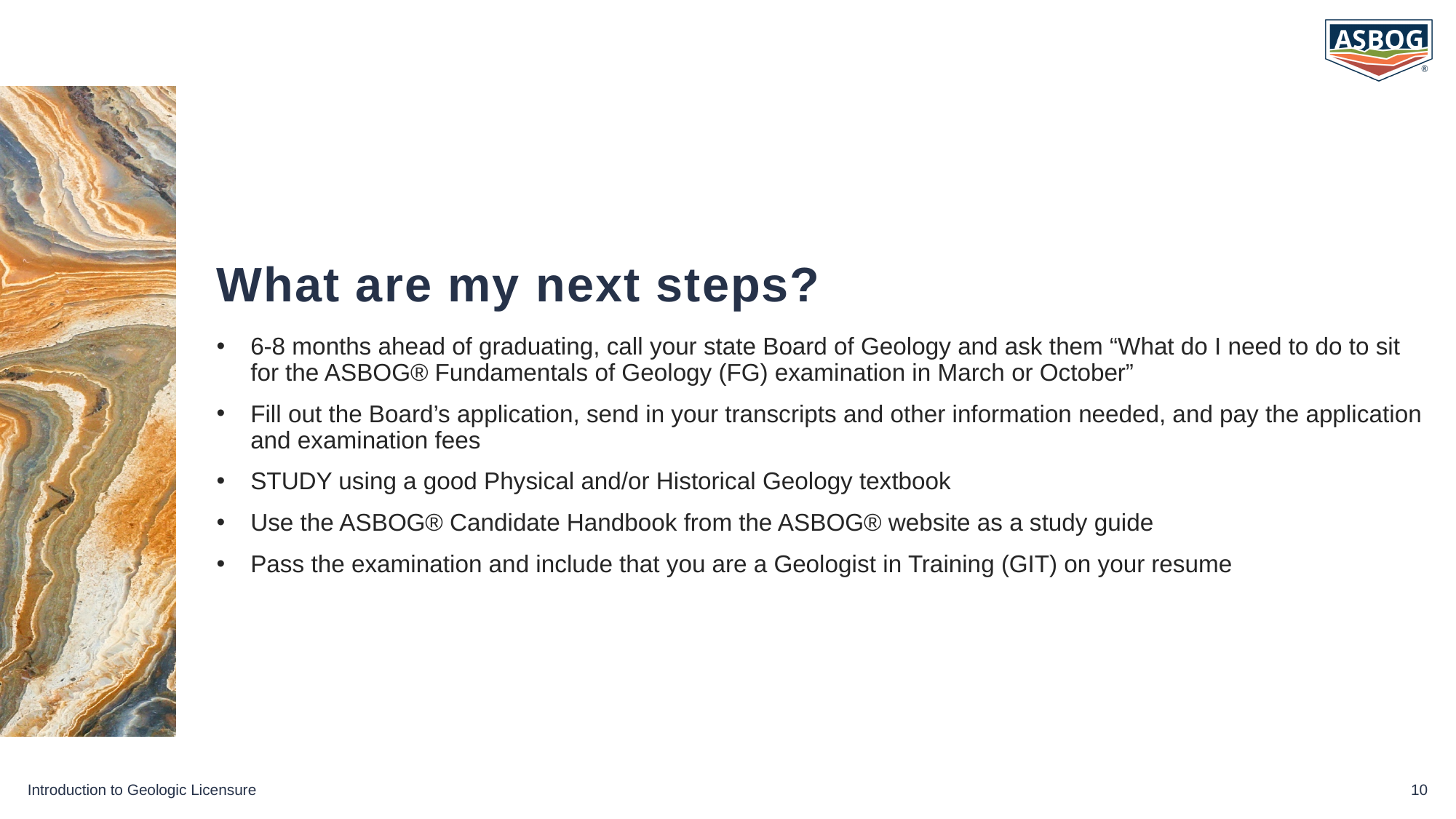

# What are my next steps?
6-8 months ahead of graduating, call your state Board of Geology and ask them “What do I need to do to sit for the ASBOG® Fundamentals of Geology (FG) examination in March or October”
Fill out the Board’s application, send in your transcripts and other information needed, and pay the application and examination fees
STUDY using a good Physical and/or Historical Geology textbook
Use the ASBOG® Candidate Handbook from the ASBOG® website as a study guide
Pass the examination and include that you are a Geologist in Training (GIT) on your resume
Introduction to Geologic Licensure
10